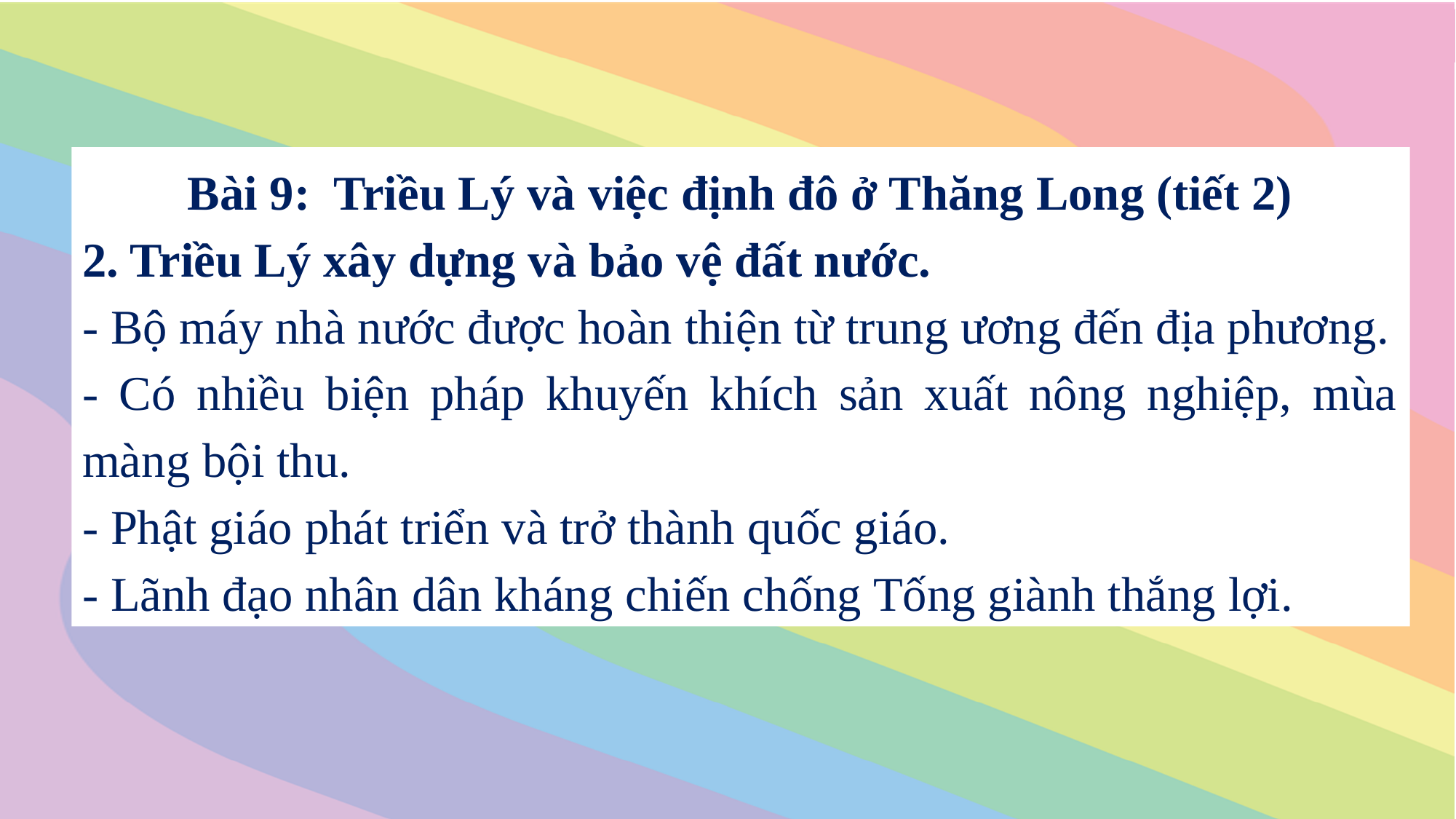

Bài 9:  Triều Lý và việc định đô ở Thăng Long (tiết 2)
2. Triều Lý xây dựng và bảo vệ đất nước.
- Bộ máy nhà nước được hoàn thiện từ trung ương đến địa phương.
- Có nhiều biện pháp khuyến khích sản xuất nông nghiệp, mùa màng bội thu.
- Phật giáo phát triển và trở thành quốc giáo.
- Lãnh đạo nhân dân kháng chiến chống Tống giành thắng lợi.